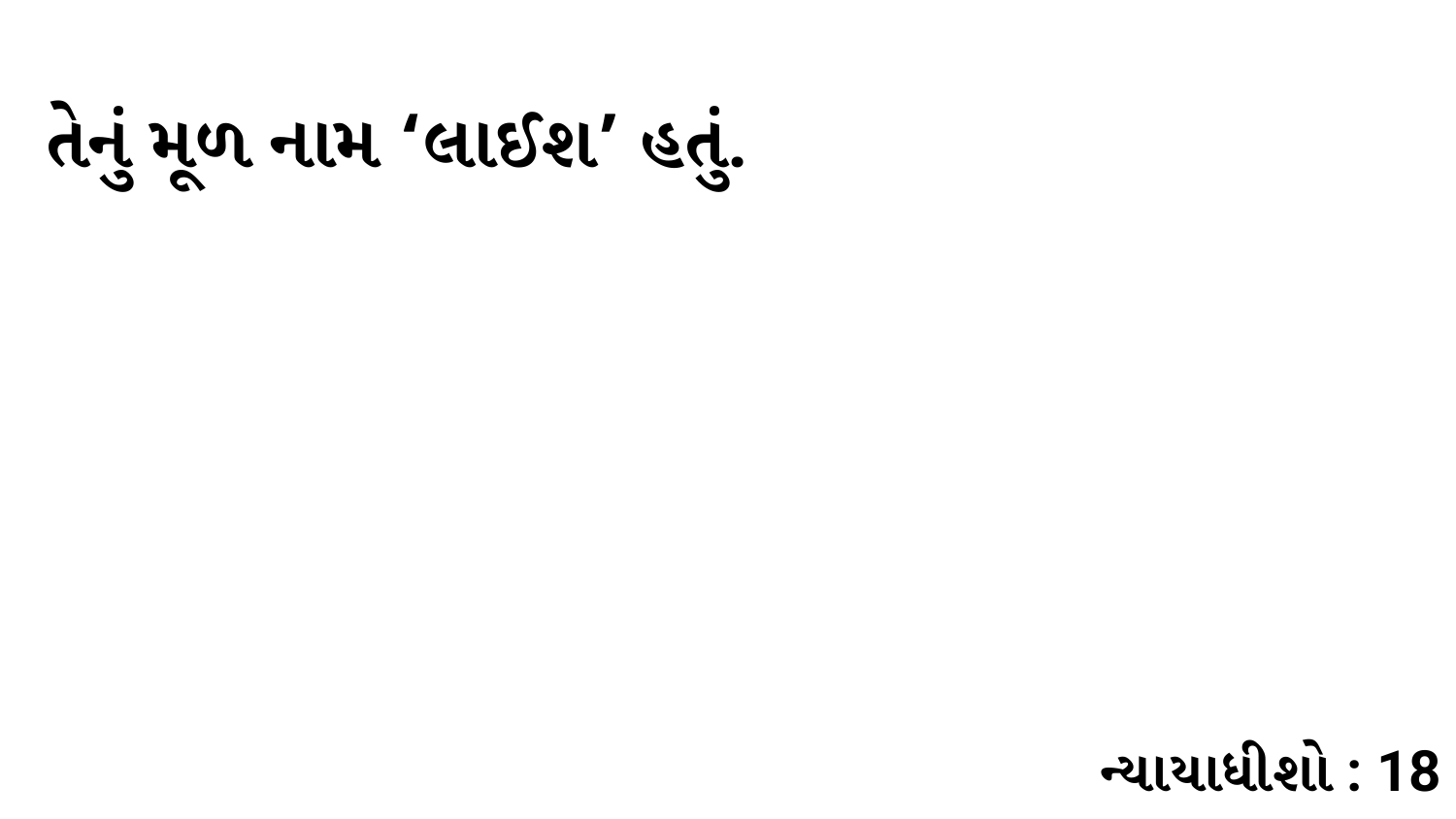

તેનું મૂળ નામ ‘લાઈશ’ હતું.
ન્યાયાધીશો : 18